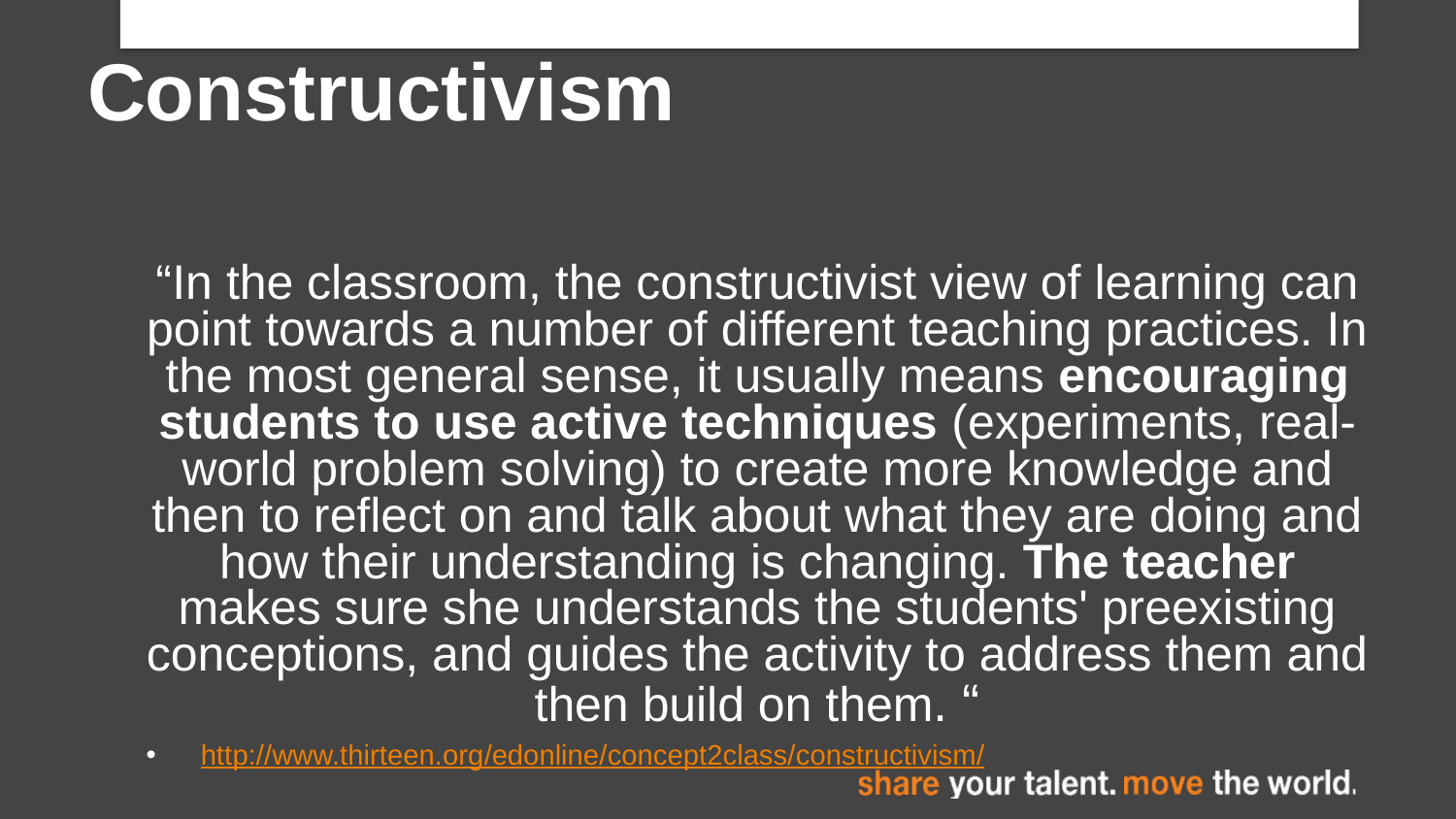

# Constructivism
“In the classroom, the constructivist view of learning can point towards a number of different teaching practices. In the most general sense, it usually means encouraging students to use active techniques (experiments, real-world problem solving) to create more knowledge and then to reflect on and talk about what they are doing and how their understanding is changing. The teacher makes sure she understands the students' preexisting conceptions, and guides the activity to address them and then build on them. “
http://www.thirteen.org/edonline/concept2class/constructivism/